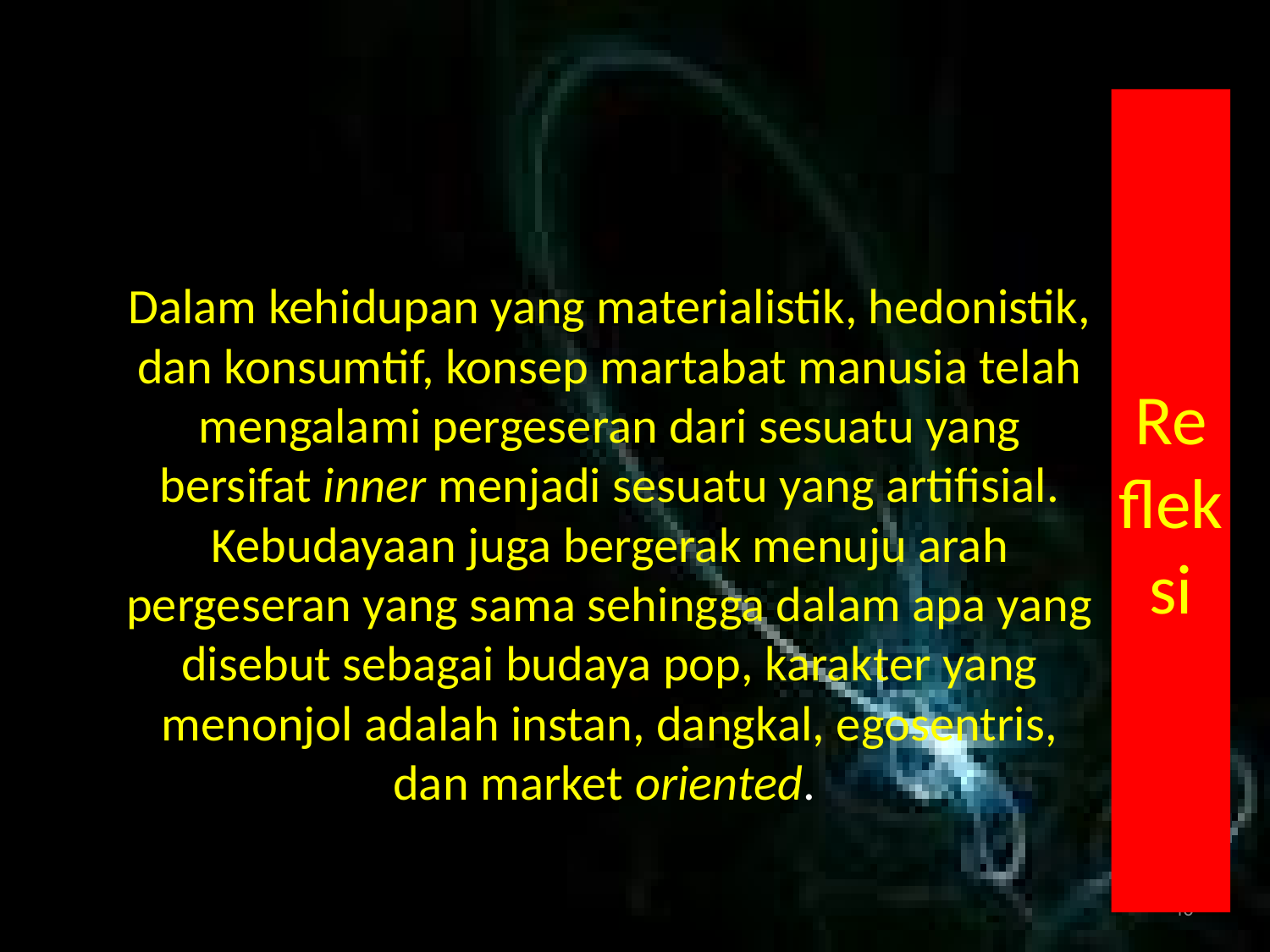

# Refleksi
Dalam kehidupan yang materialistik, hedonistik, dan konsumtif, konsep martabat manusia telah mengalami pergeseran dari sesuatu yang bersifat inner menjadi sesuatu yang artifisial. Kebudayaan juga bergerak menuju arah pergeseran yang sama sehingga dalam apa yang disebut sebagai budaya pop, karakter yang menonjol adalah instan, dangkal, egosentris, dan market oriented.
40